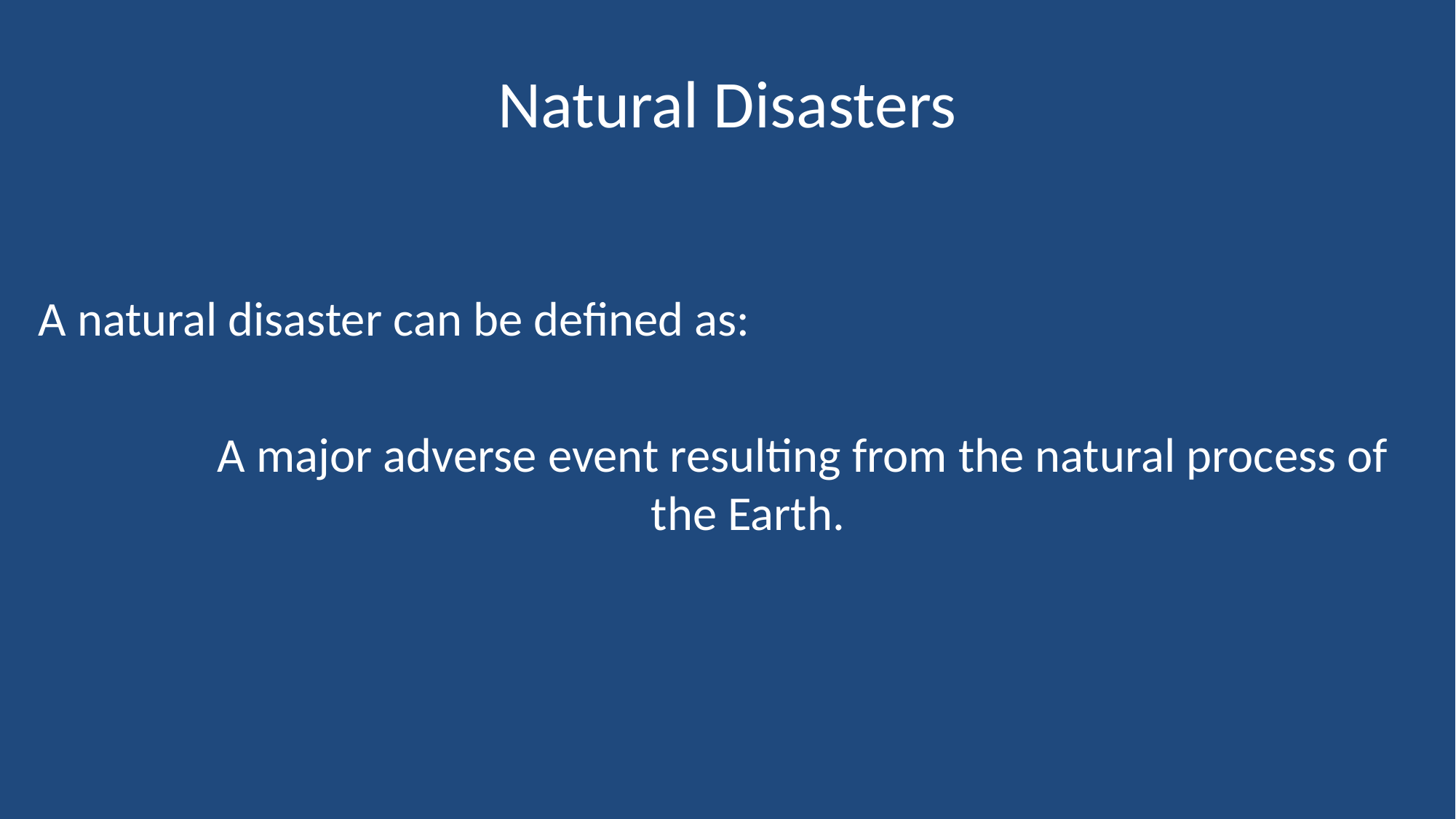

# Natural Disasters
A natural disaster can be defined as:

		A major adverse event resulting from the natural process of the Earth.